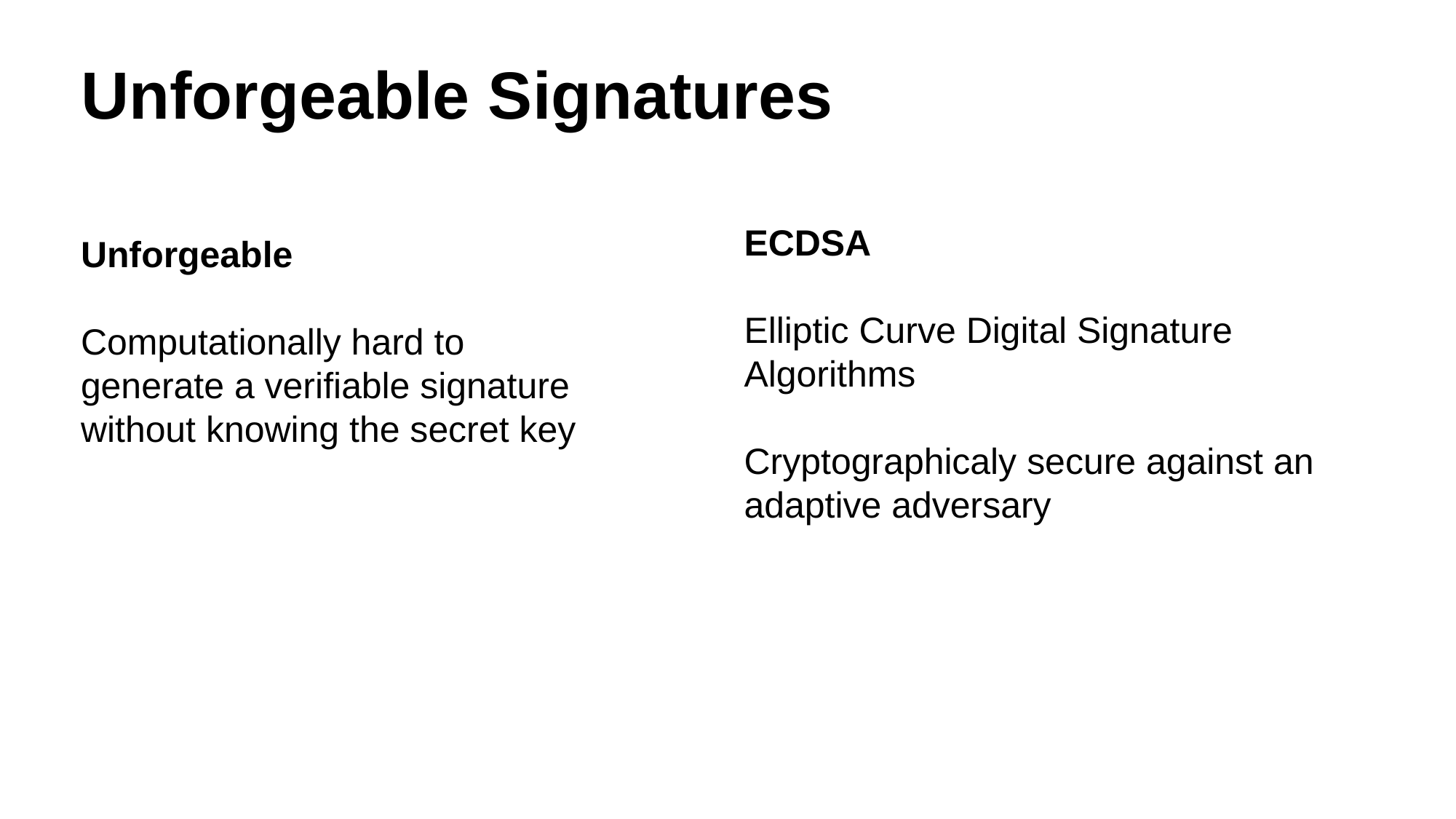

# Unforgeable Signatures

ECDSA

Elliptic Curve Digital Signature Algorithms

Cryptographicaly secure against an adaptive adversary

Unforgeable

Computationally hard to generate a verifiable signature without knowing the secret key